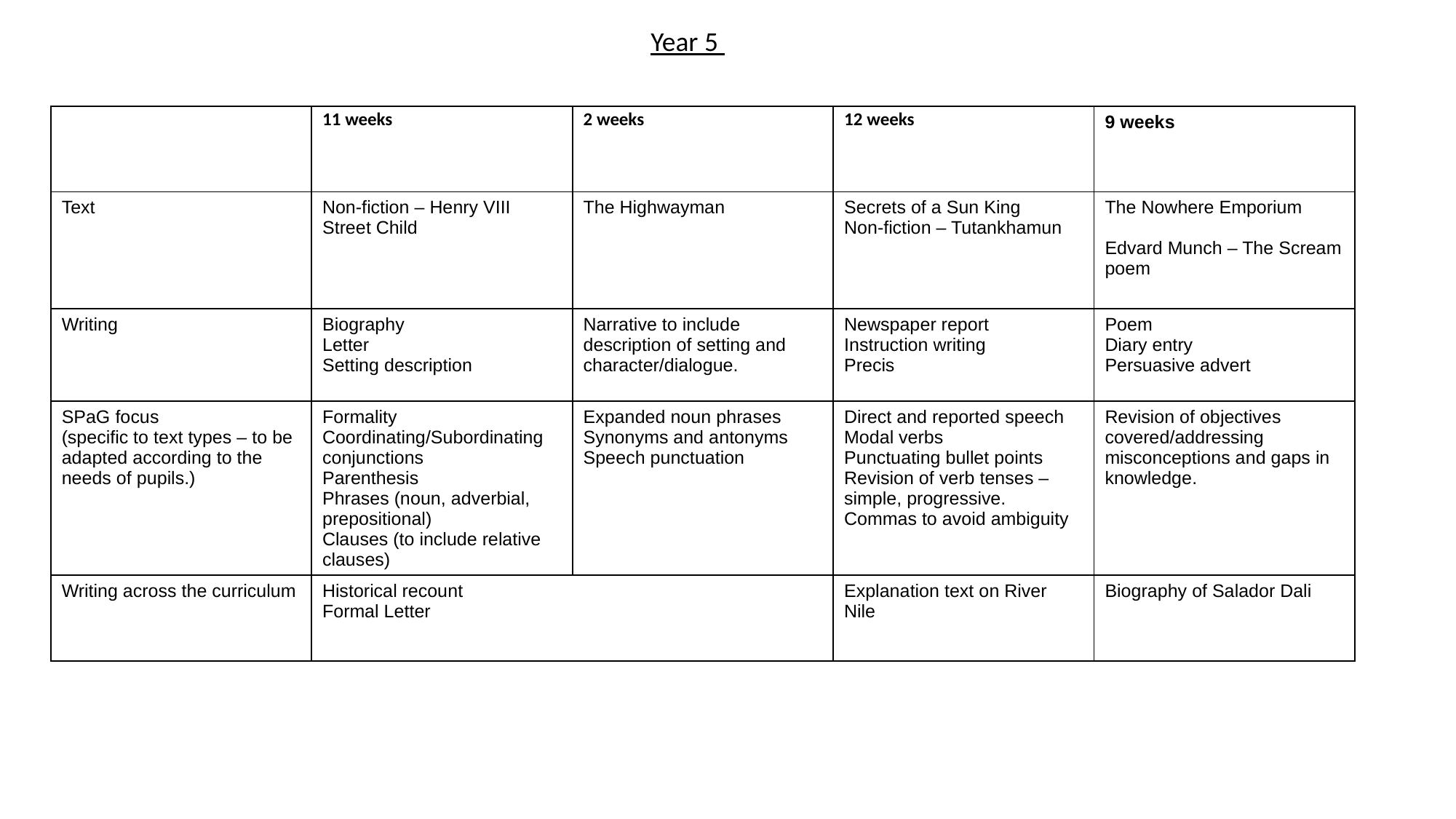

Year 5
|  | 11 weeks | 2 weeks | 12 weeks | 9 weeks |
| --- | --- | --- | --- | --- |
| Text | Non-fiction – Henry VIII Street Child | The Highwayman | Secrets of a Sun King Non-fiction – Tutankhamun | The Nowhere Emporium Edvard Munch – The Scream poem |
| Writing | Biography Letter Setting description | Narrative to include description of setting and character/dialogue. | Newspaper report Instruction writing Precis | Poem Diary entry Persuasive advert |
| SPaG focus (specific to text types – to be adapted according to the needs of pupils.) | Formality Coordinating/Subordinating conjunctions Parenthesis Phrases (noun, adverbial, prepositional) Clauses (to include relative clauses) | Expanded noun phrases Synonyms and antonyms Speech punctuation | Direct and reported speech Modal verbs Punctuating bullet points Revision of verb tenses – simple, progressive. Commas to avoid ambiguity | Revision of objectives covered/addressing misconceptions and gaps in knowledge. |
| Writing across the curriculum | Historical recount Formal Letter |  | Explanation text on River Nile | Biography of Salador Dali |